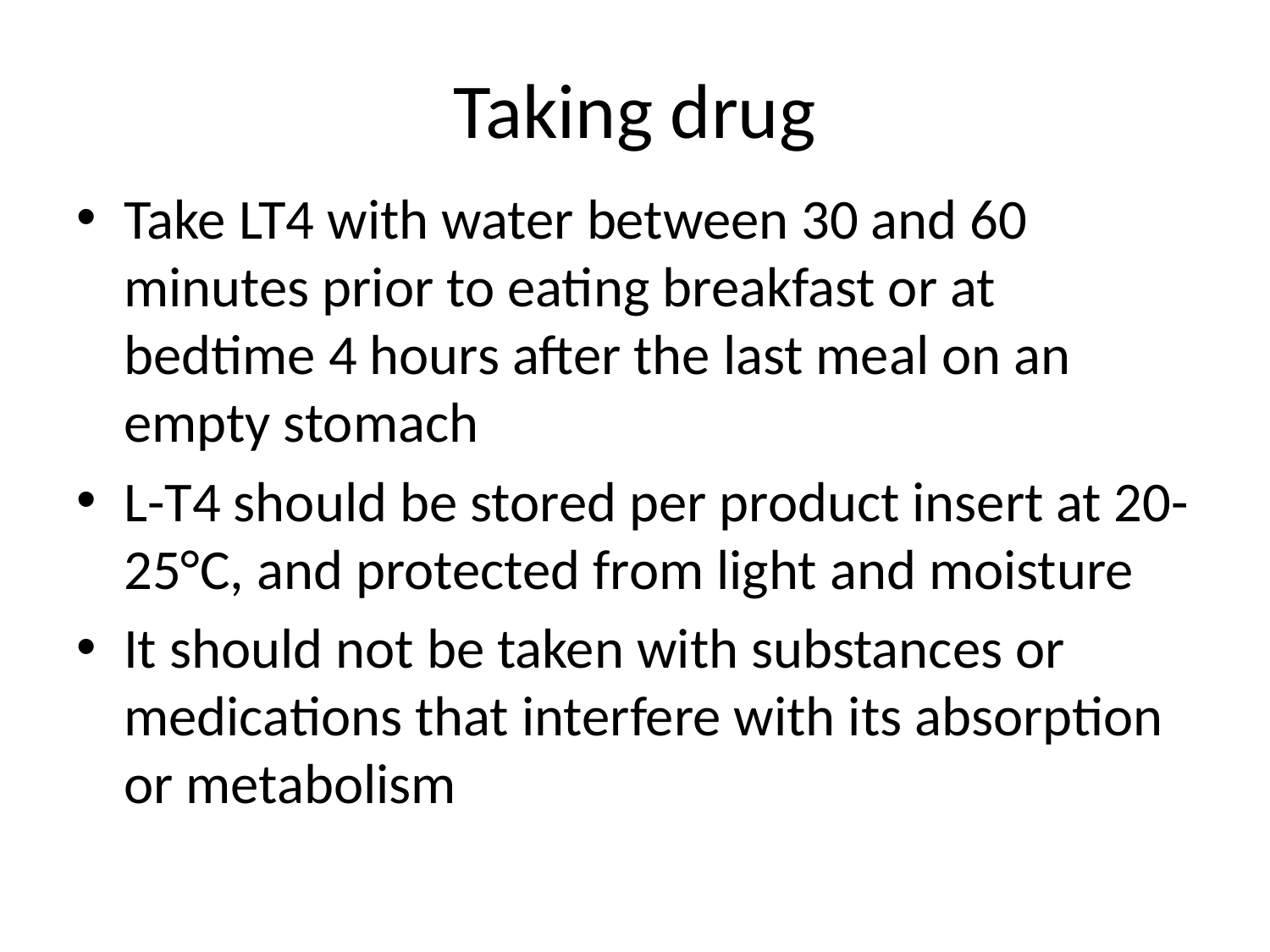

# Taking drug
Take LT4 with water between 30 and 60 minutes prior to eating breakfast or at bedtime 4 hours after the last meal on an empty stomach
L-T4 should be stored per product insert at 20-25°C, and protected from light and moisture
It should not be taken with substances or medications that interfere with its absorption or metabolism